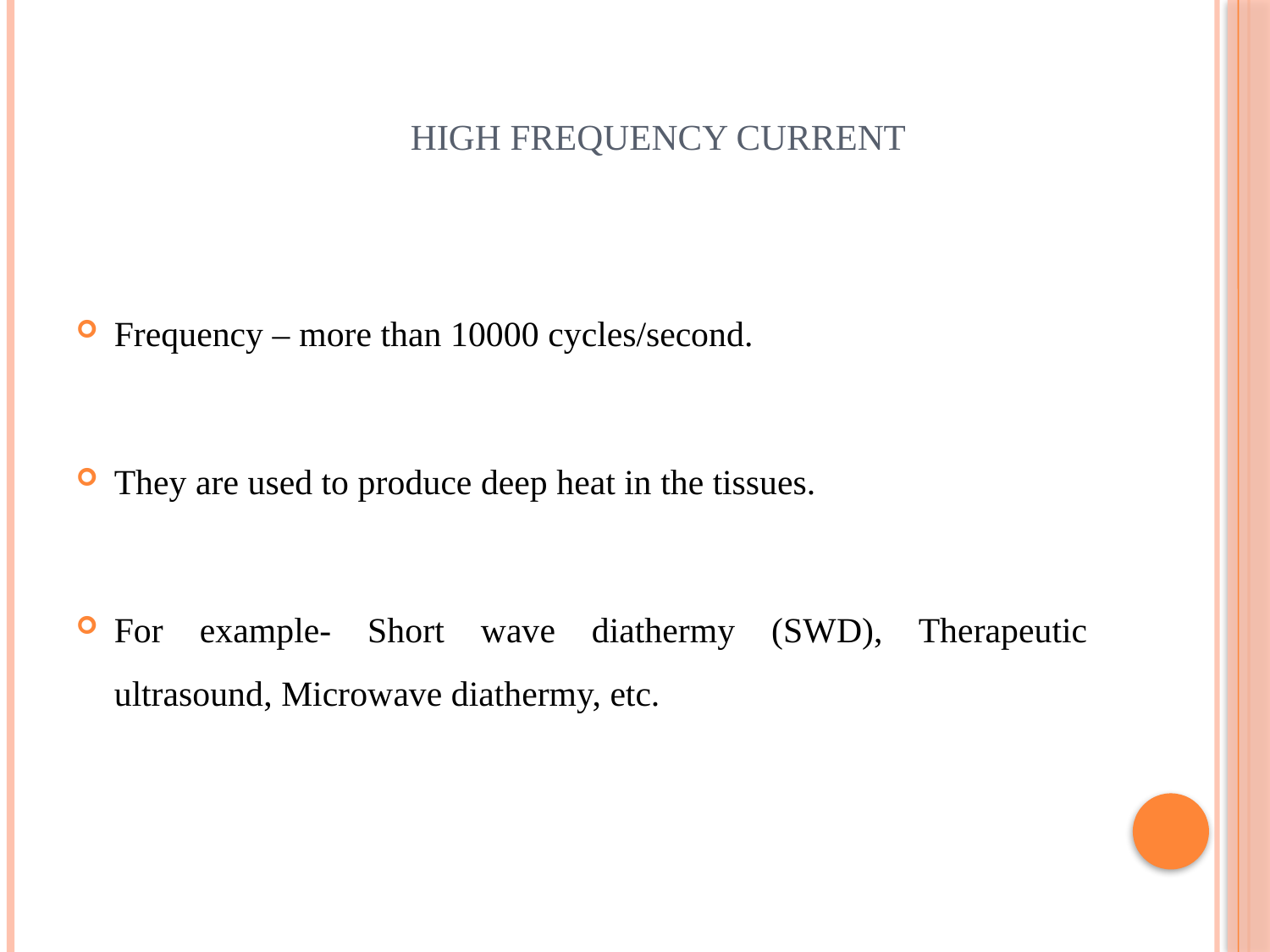

# High Frequency Current

Frequency – more than 10000 cycles/second.

They are used to produce deep heat in the tissues.

For example- Short wave diathermy (SWD), Therapeutic ultrasound, Microwave diathermy, etc.